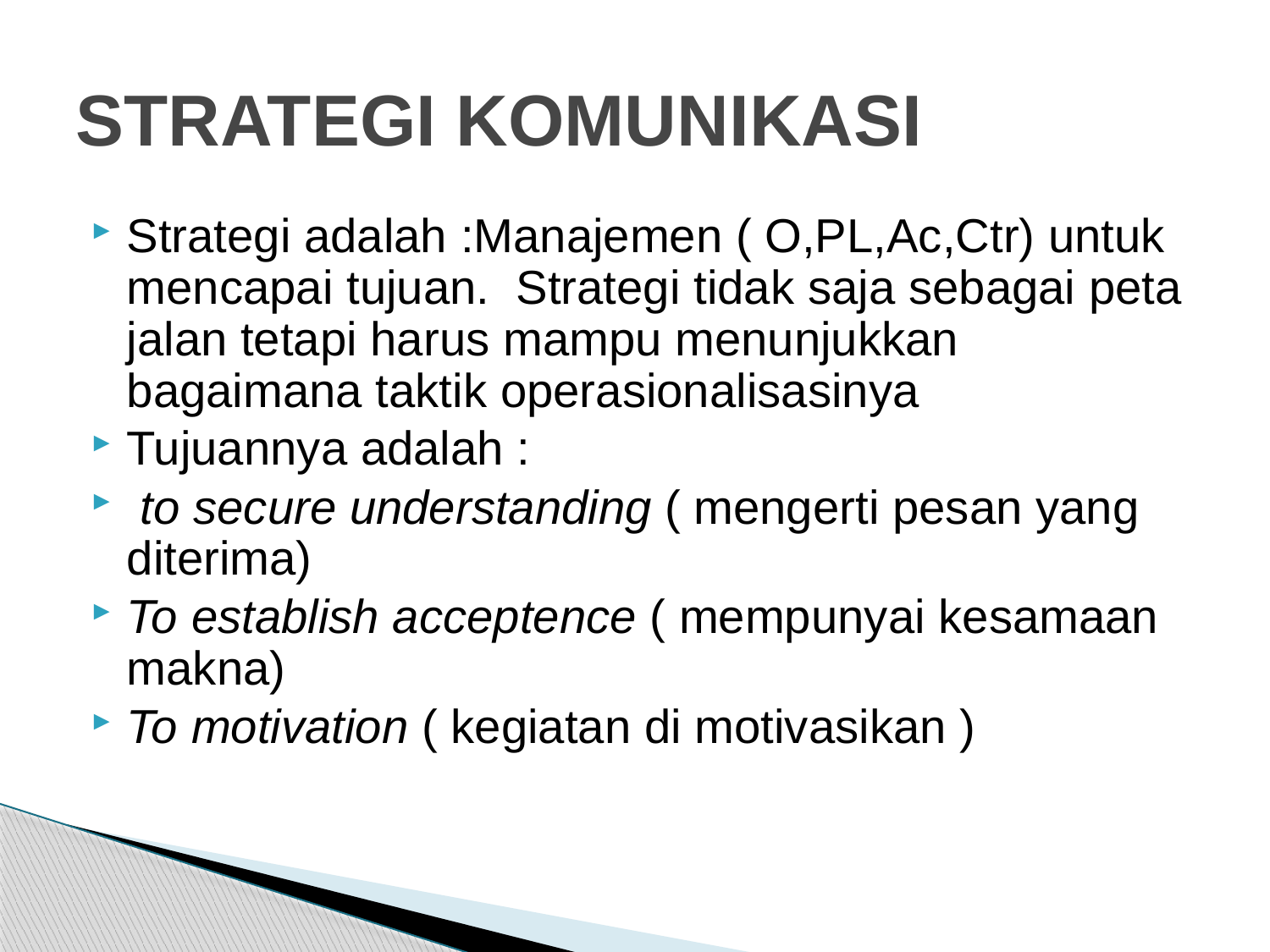

# STRATEGI KOMUNIKASI
Strategi adalah :Manajemen ( O,PL,Ac,Ctr) untuk mencapai tujuan.  Strategi tidak saja sebagai peta jalan tetapi harus mampu menunjukkan bagaimana taktik operasionalisasinya
Tujuannya adalah :
 to secure understanding ( mengerti pesan yang diterima)
To establish acceptence ( mempunyai kesamaan makna)
To motivation ( kegiatan di motivasikan )